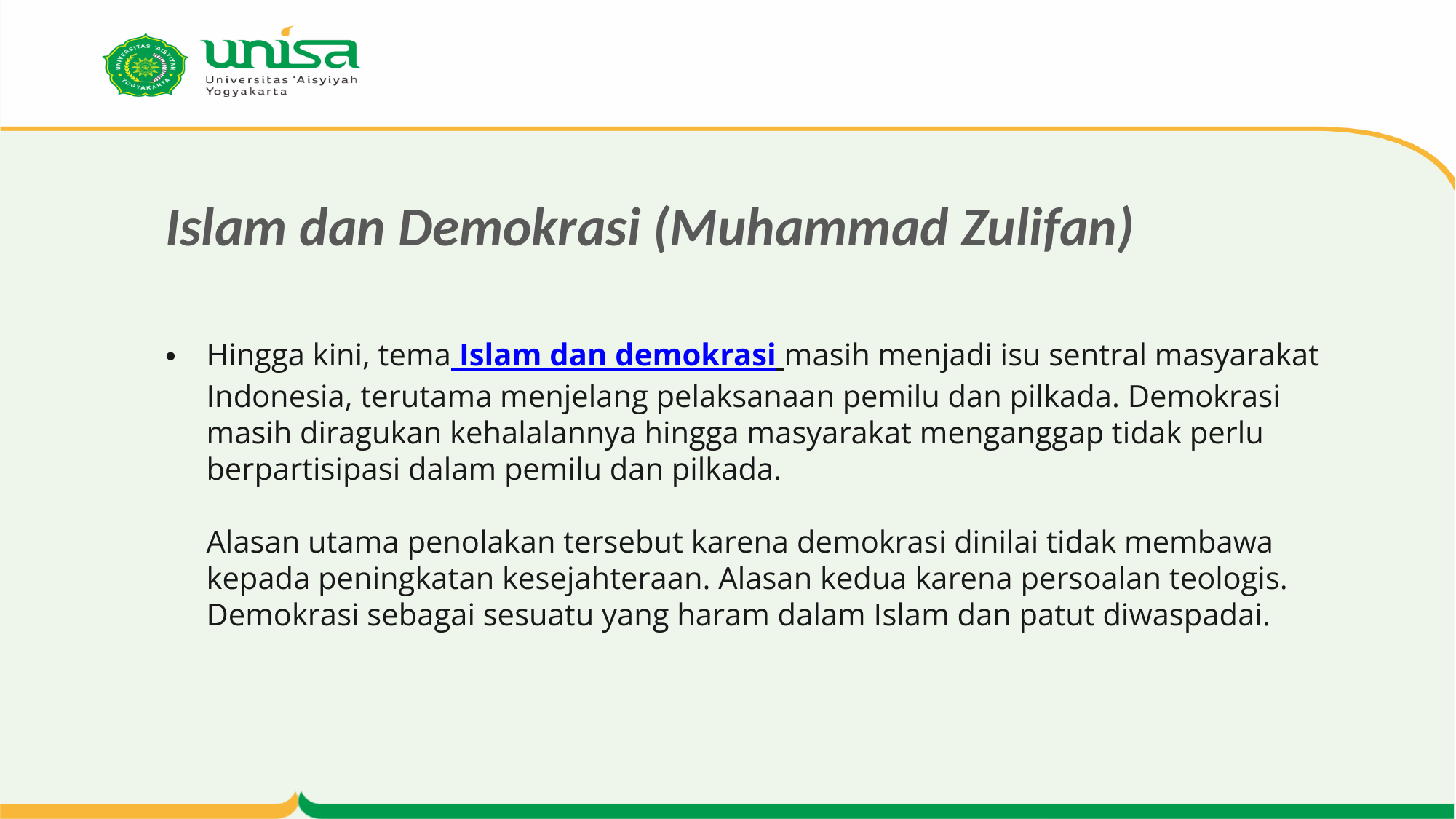

# Islam dan Demokrasi (Muhammad Zulifan)
Hingga kini, tema Islam dan demokrasi masih menjadi isu sentral masyarakat Indonesia, terutama menjelang pelaksanaan pemilu dan pilkada. Demokrasi masih diragukan kehalalannya hingga masyarakat menganggap tidak perlu berpartisipasi dalam pemilu dan pilkada.
Alasan utama penolakan tersebut karena demokrasi dinilai tidak membawa kepada peningkatan kesejahteraan. Alasan kedua karena persoalan teologis. Demokrasi sebagai sesuatu yang haram dalam Islam dan patut diwaspadai.